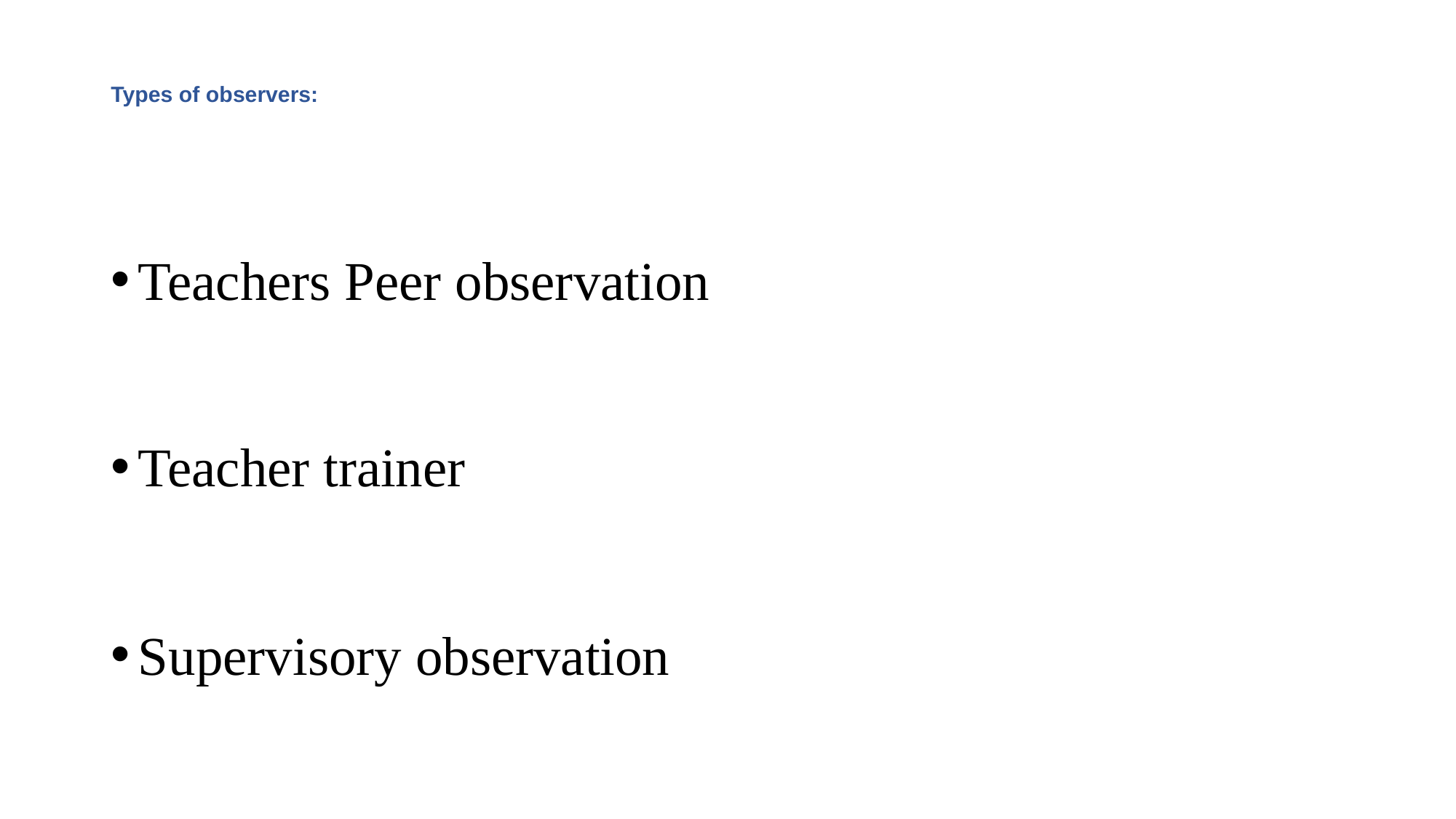

# Types of observers:

Teachers Peer observation

Teacher trainer

Supervisory observation